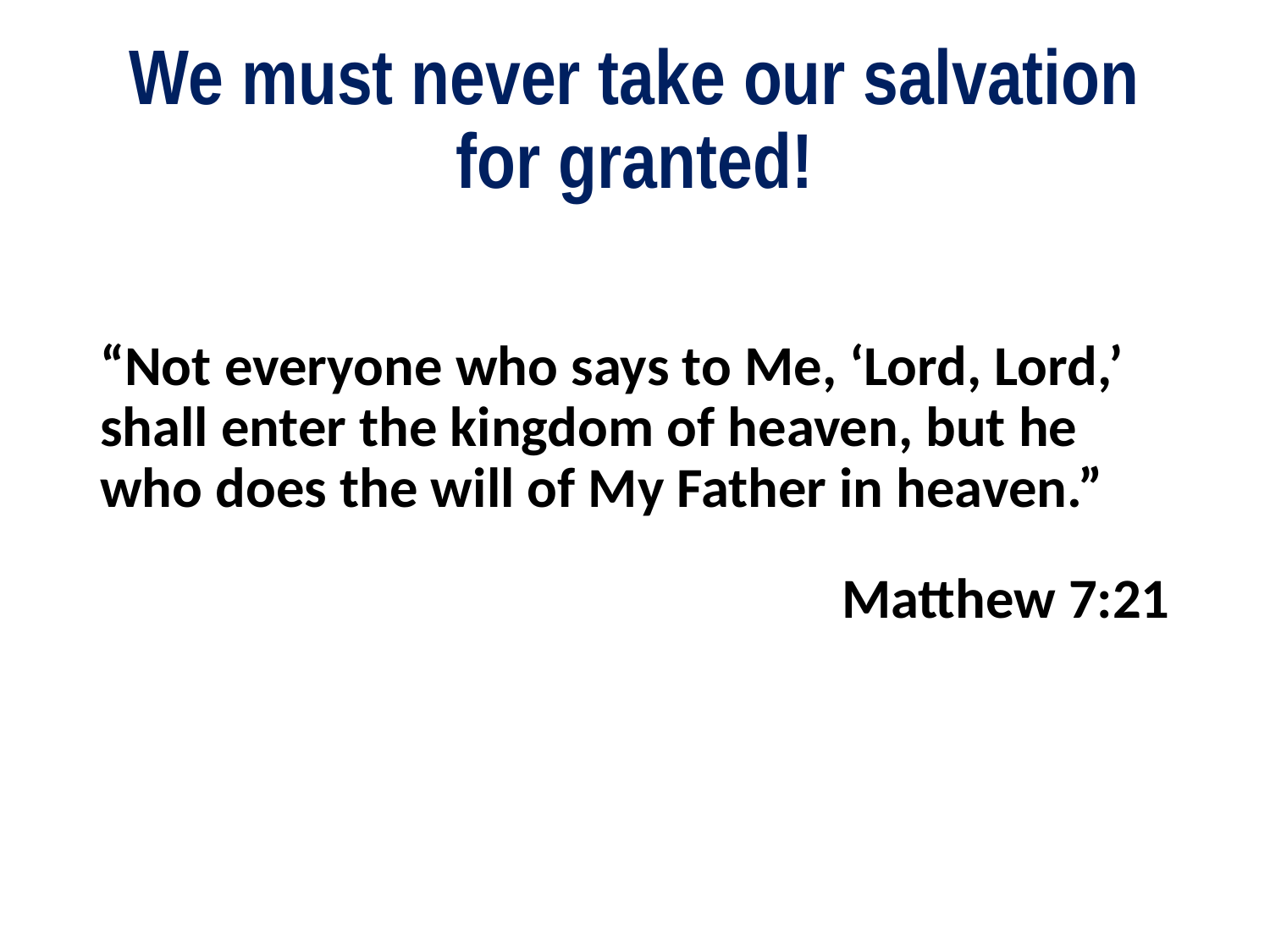

# We must never take our salvation for granted!

“Not everyone who says to Me, ‘Lord, Lord,’ shall enter the kingdom of heaven, but he who does the will of My Father in heaven.”

Matthew 7:21